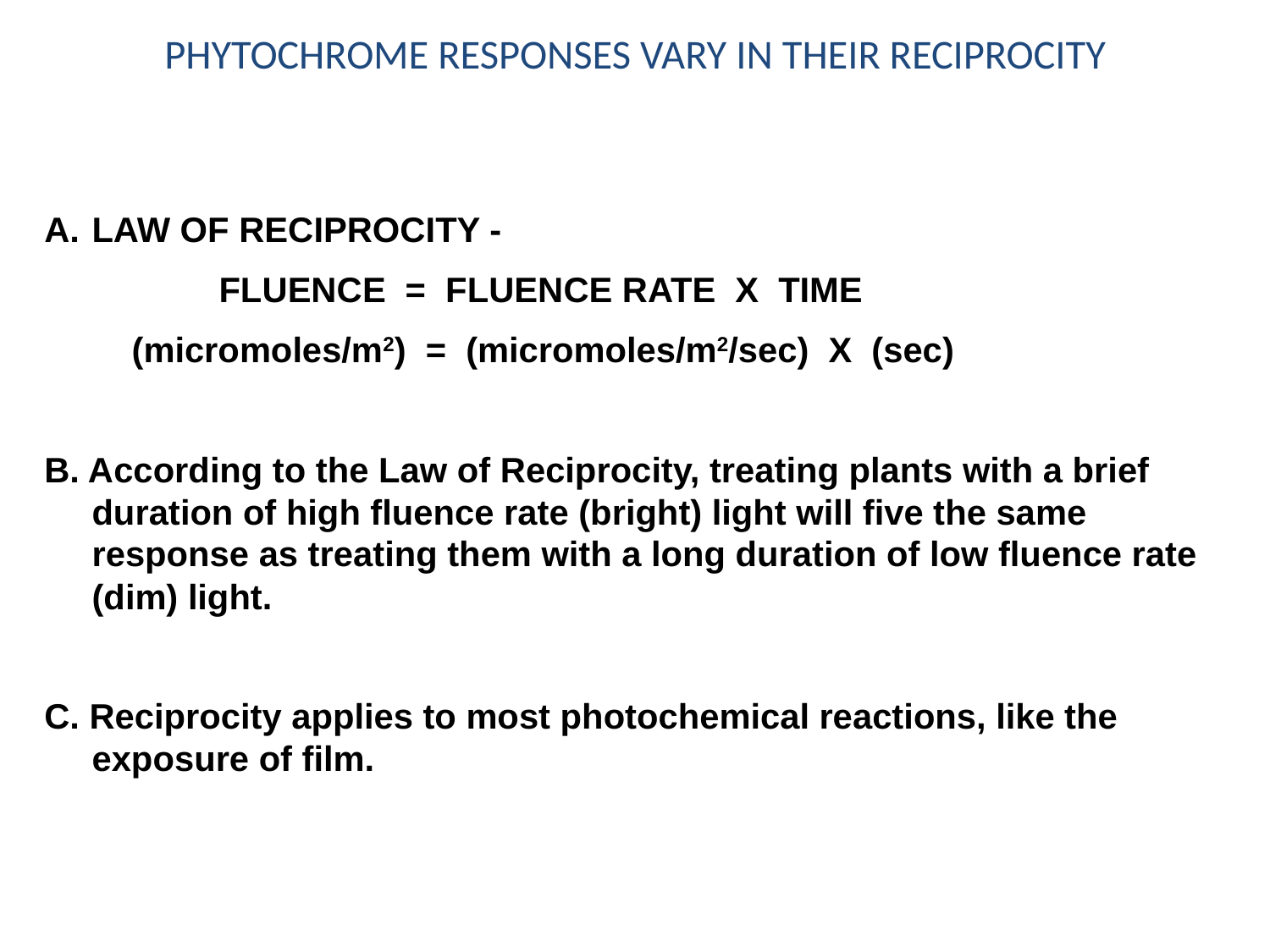

# PHYTOCHROME RESPONSES VARY IN THEIR RECIPROCITY
LAW OF RECIPROCITY -
		FLUENCE  =  FLUENCE RATE  X  TIME
         (micromoles/m2)  =  (micromoles/m2/sec)  X  (sec)

B. According to the Law of Reciprocity, treating plants with a brief duration of high fluence rate (bright) light will five the same response as treating them with a long duration of low fluence rate (dim) light.

C. Reciprocity applies to most photochemical reactions, like the exposure of film.